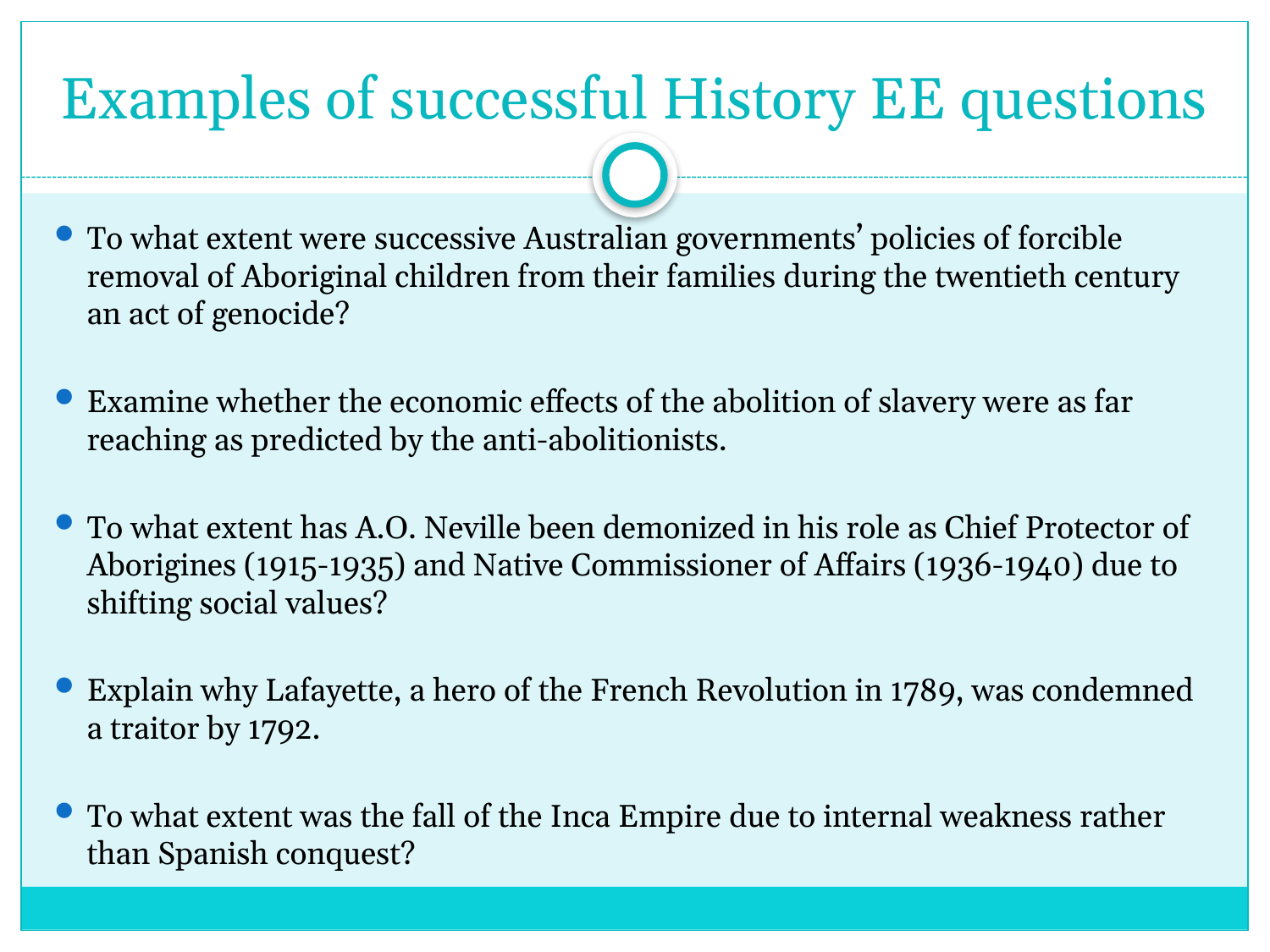

# Examples of successful History EE questions
To what extent were successive Australian governments’ policies of forcible removal of Aboriginal children from their families during the twentieth century an act of genocide?

Examine whether the economic effects of the abolition of slavery were as far reaching as predicted by the anti-abolitionists.

To what extent has A.O. Neville been demonized in his role as Chief Protector of Aborigines (1915-1935) and Native Commissioner of Affairs (1936-1940) due to shifting social values?

Explain why Lafayette, a hero of the French Revolution in 1789, was condemned a traitor by 1792.

To what extent was the fall of the Inca Empire due to internal weakness rather than Spanish conquest?